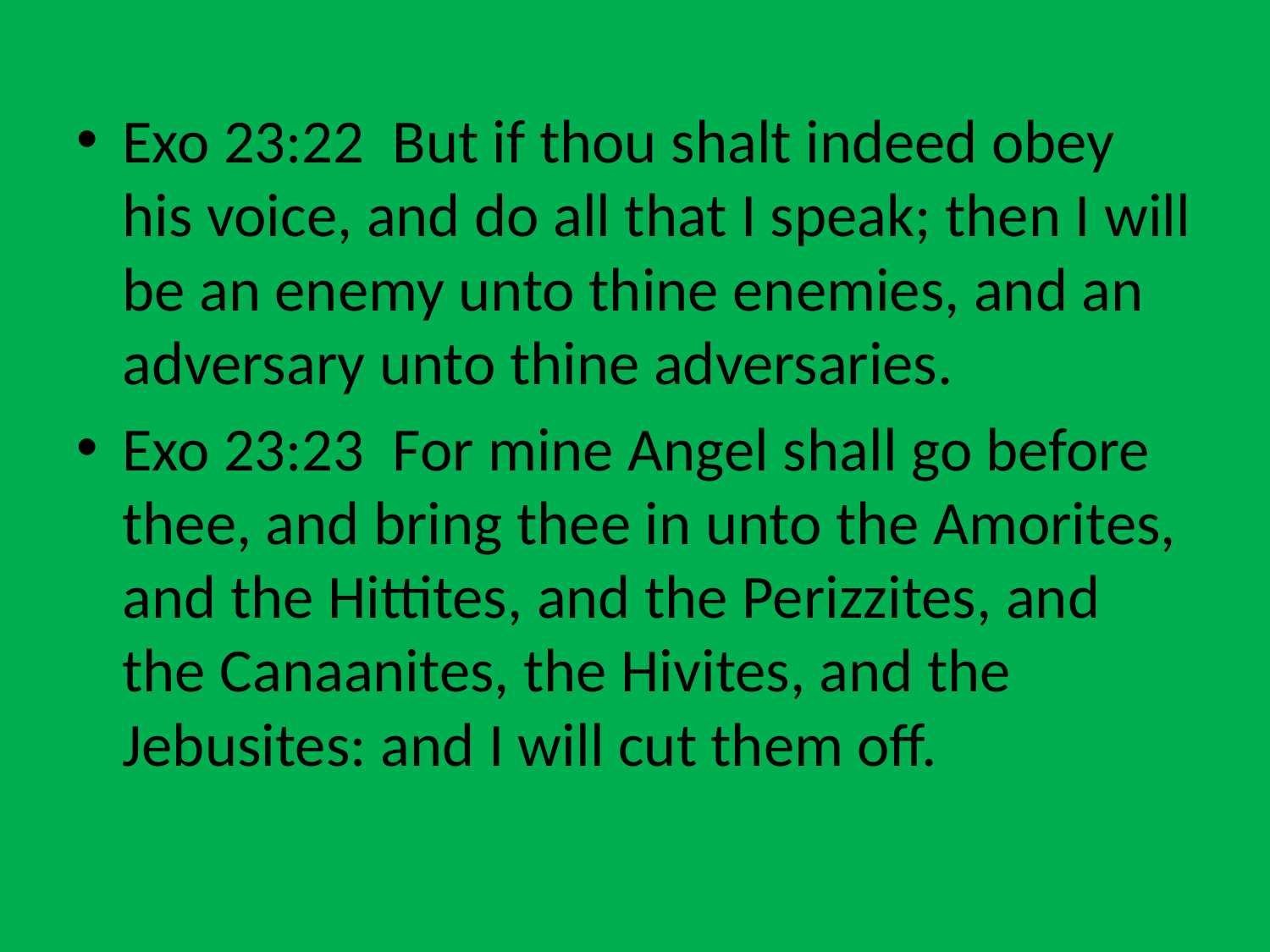

Exo 23:22  But if thou shalt indeed obey his voice, and do all that I speak; then I will be an enemy unto thine enemies, and an adversary unto thine adversaries.
Exo 23:23  For mine Angel shall go before thee, and bring thee in unto the Amorites, and the Hittites, and the Perizzites, and the Canaanites, the Hivites, and the Jebusites: and I will cut them off.